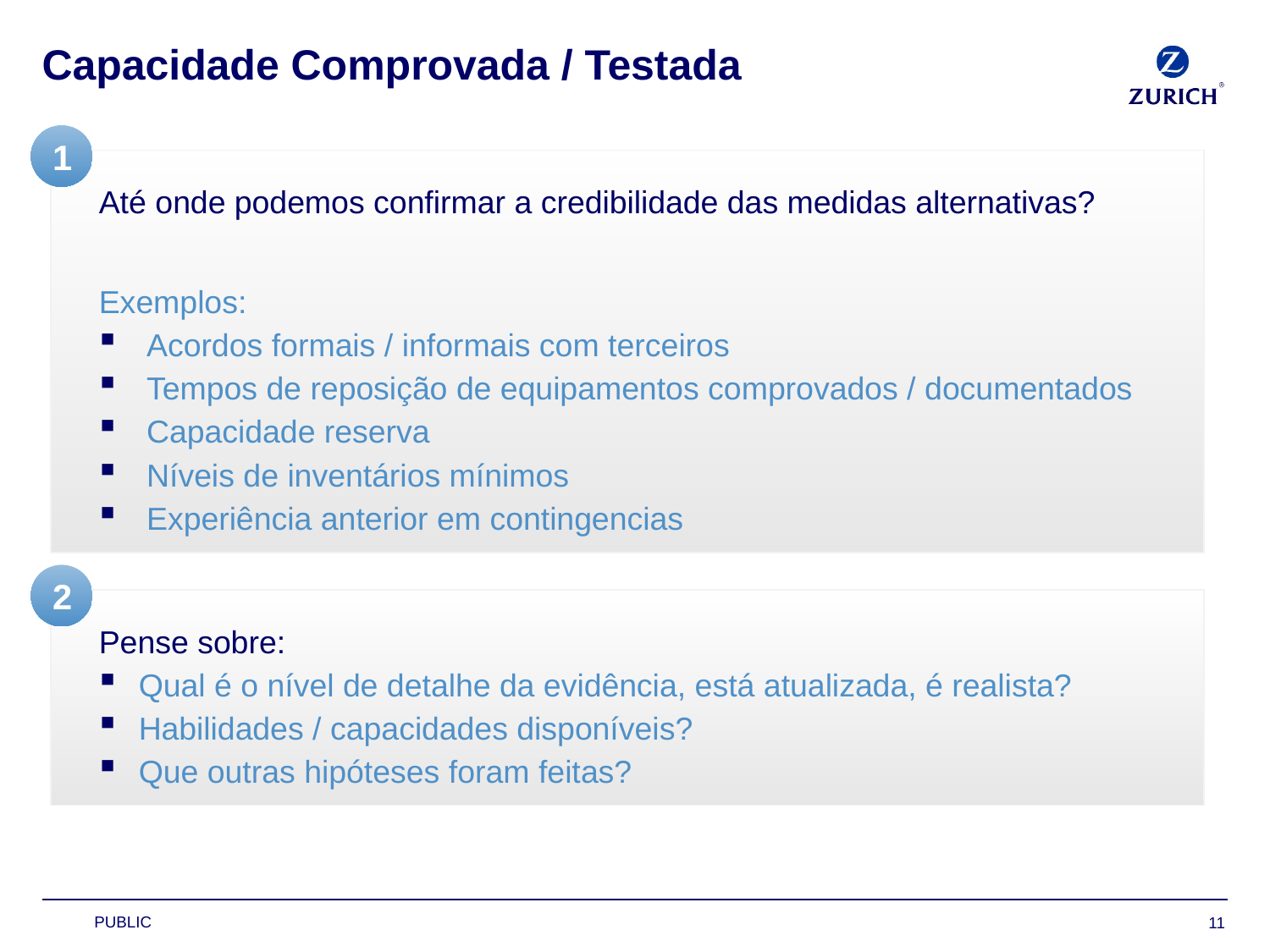

# Capacidade Comprovada / Testada
1

Até onde podemos confirmar a credibilidade das medidas alternativas?
Exemplos:
Acordos formais / informais com terceiros
Tempos de reposição de equipamentos comprovados / documentados
Capacidade reserva
Níveis de inventários mínimos
Experiência anterior em contingencias
2

Pense sobre:
Qual é o nível de detalhe da evidência, está atualizada, é realista?
Habilidades / capacidades disponíveis?
Que outras hipóteses foram feitas?